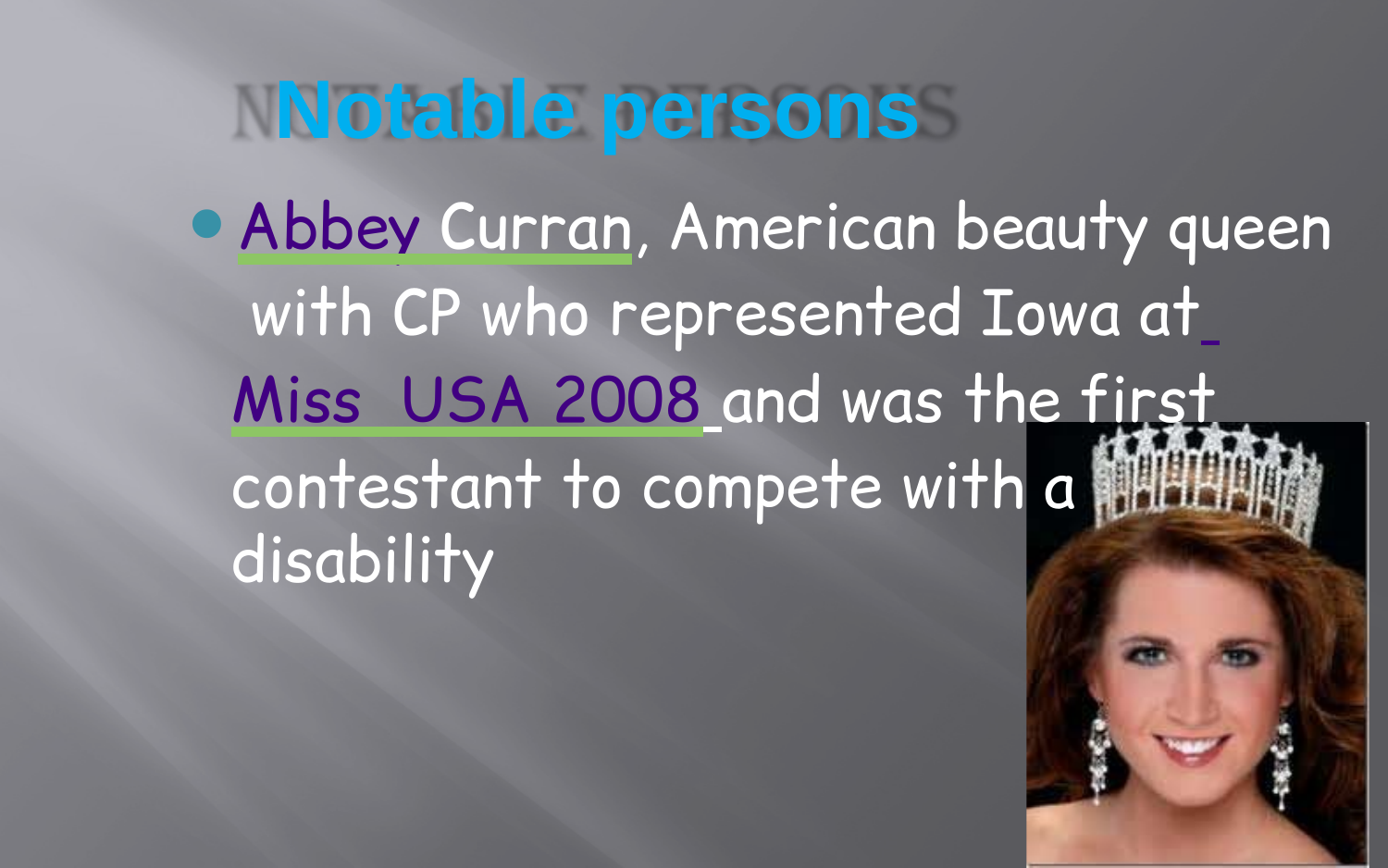

# Notable persons
Abbey Curran, American beauty queen  with CP who represented Iowa at Miss  USA 2008 and was the first  contestant to compete with a  disability